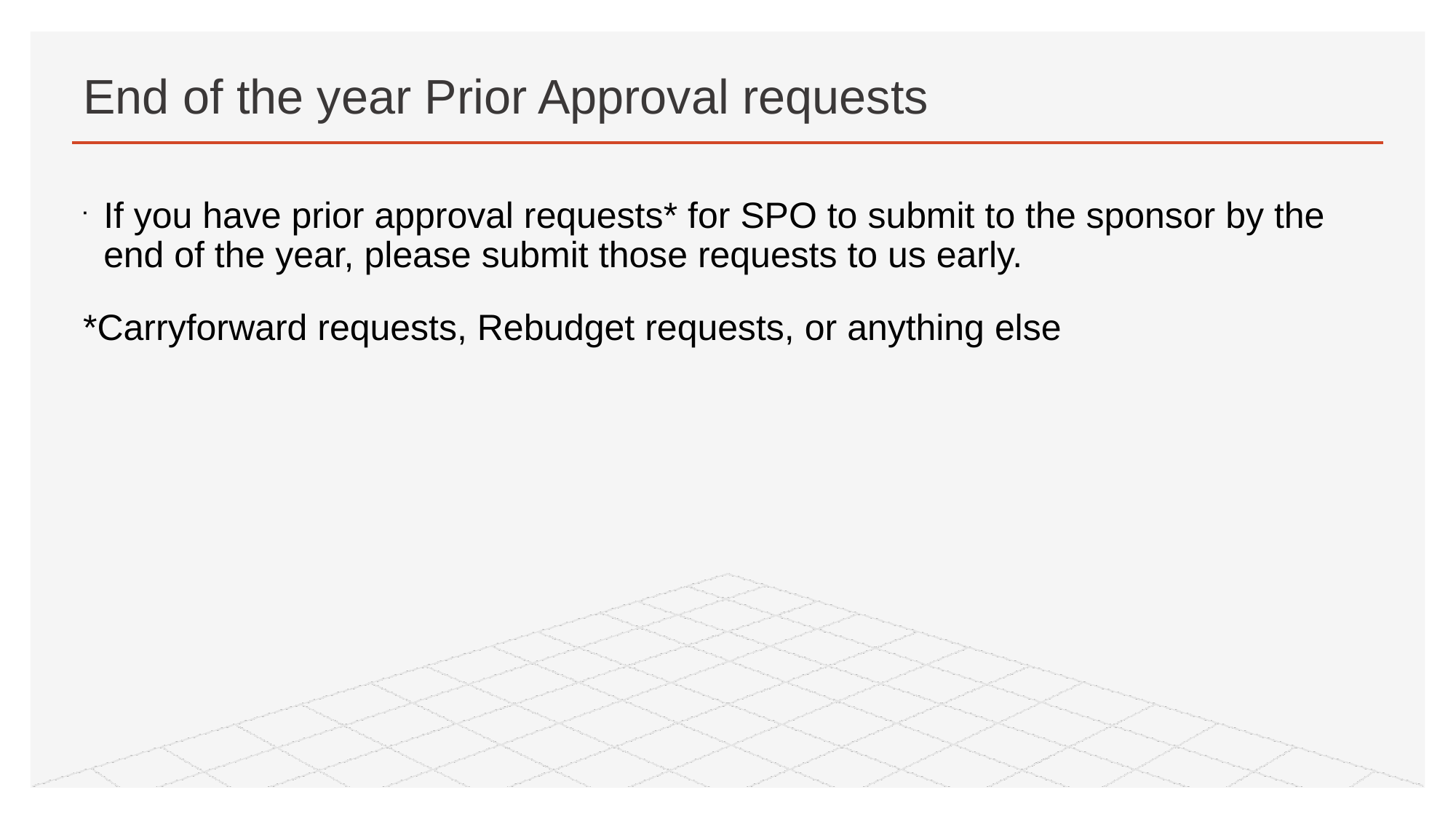

# End of the year Prior Approval requests
If you have prior approval requests* for SPO to submit to the sponsor by the end of the year, please submit those requests to us early.
*Carryforward requests, Rebudget requests, or anything else